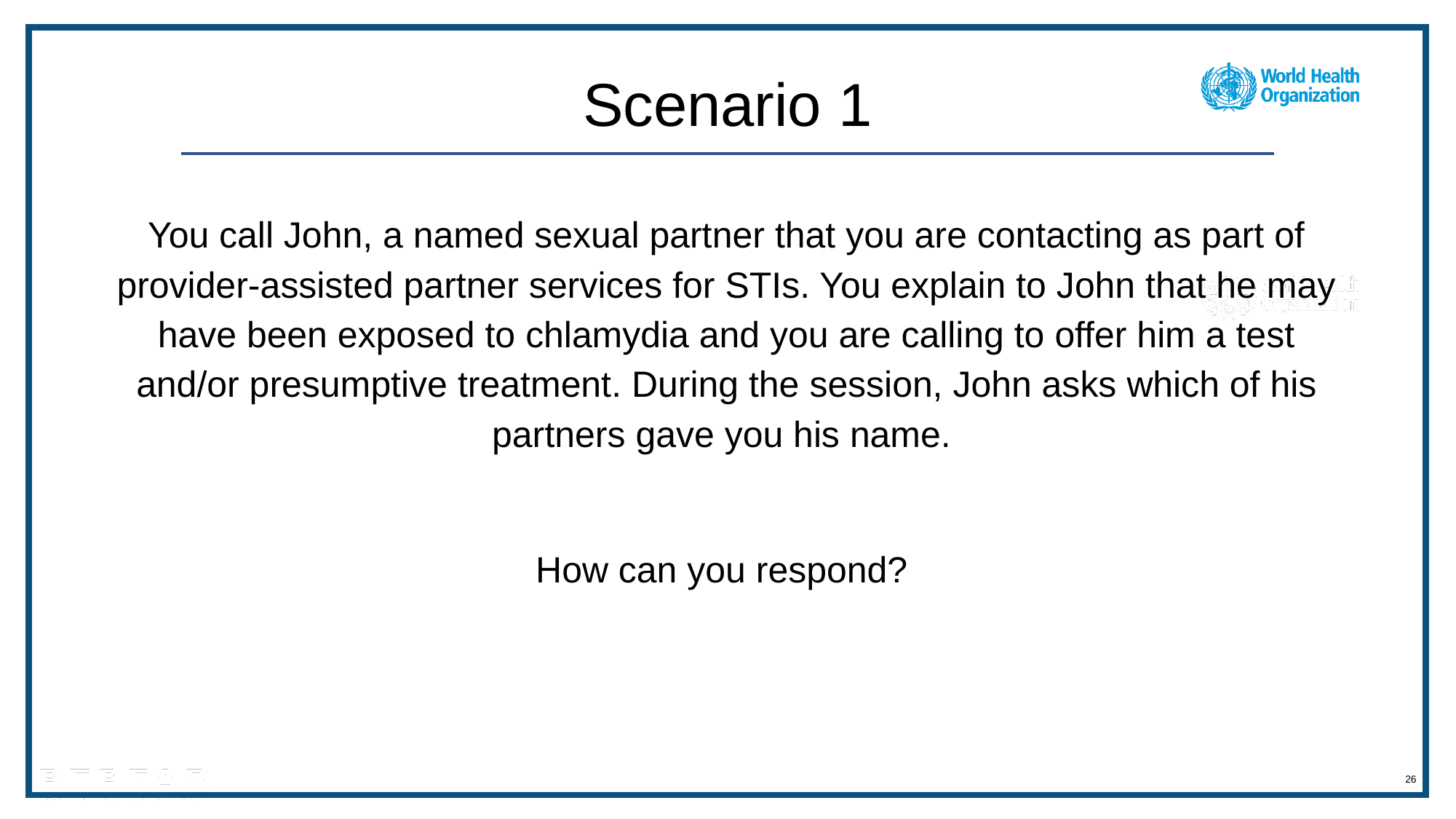

Scenario 1
You call John, a named sexual partner that you are contacting as part of provider-assisted partner services for STIs. You explain to John that he may have been exposed to chlamydia and you are calling to offer him a test and/or presumptive treatment. During the session, John asks which of his partners gave you his name.

How can you respond?